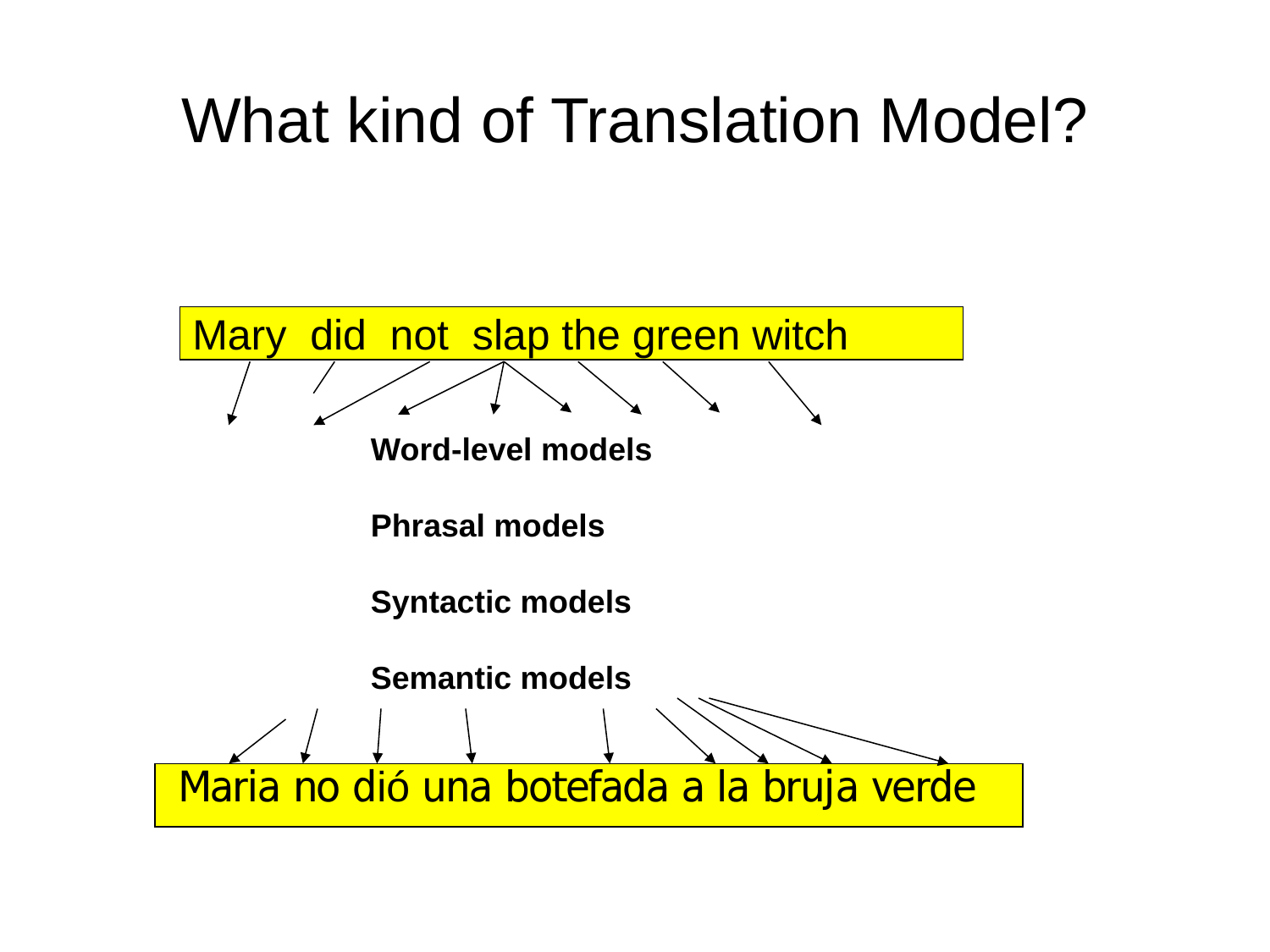

# What kind of Translation Model?
Mary  did  not  slap the green witch

Word-level models

Phrasal models

Syntactic models

Semantic models

Maria no dió una botefada a la bruja verde